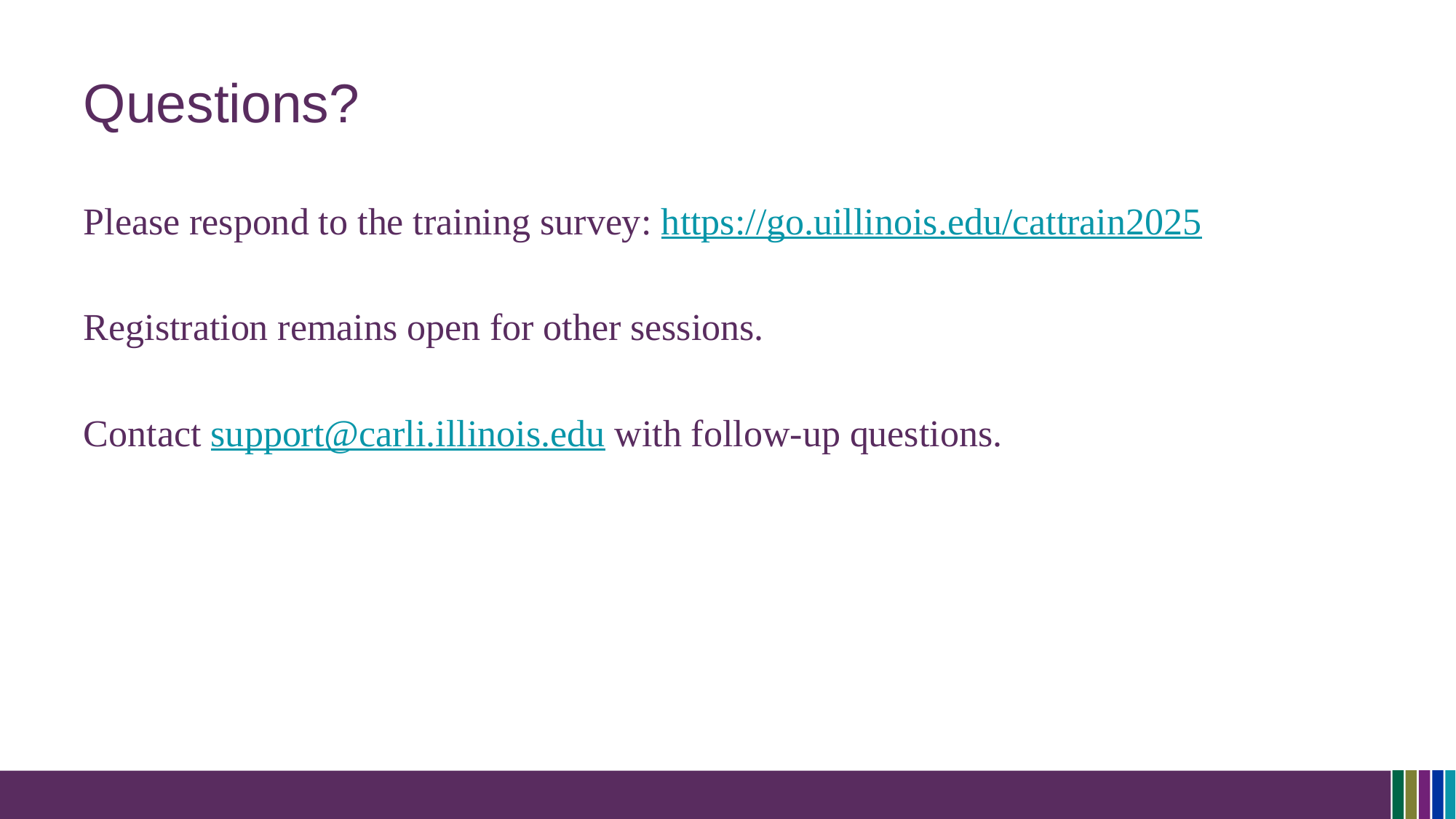

# Questions?
Please respond to the training survey: https://go.uillinois.edu/cattrain2025

Registration remains open for other sessions.

Contact support@carli.illinois.edu with follow-up questions.